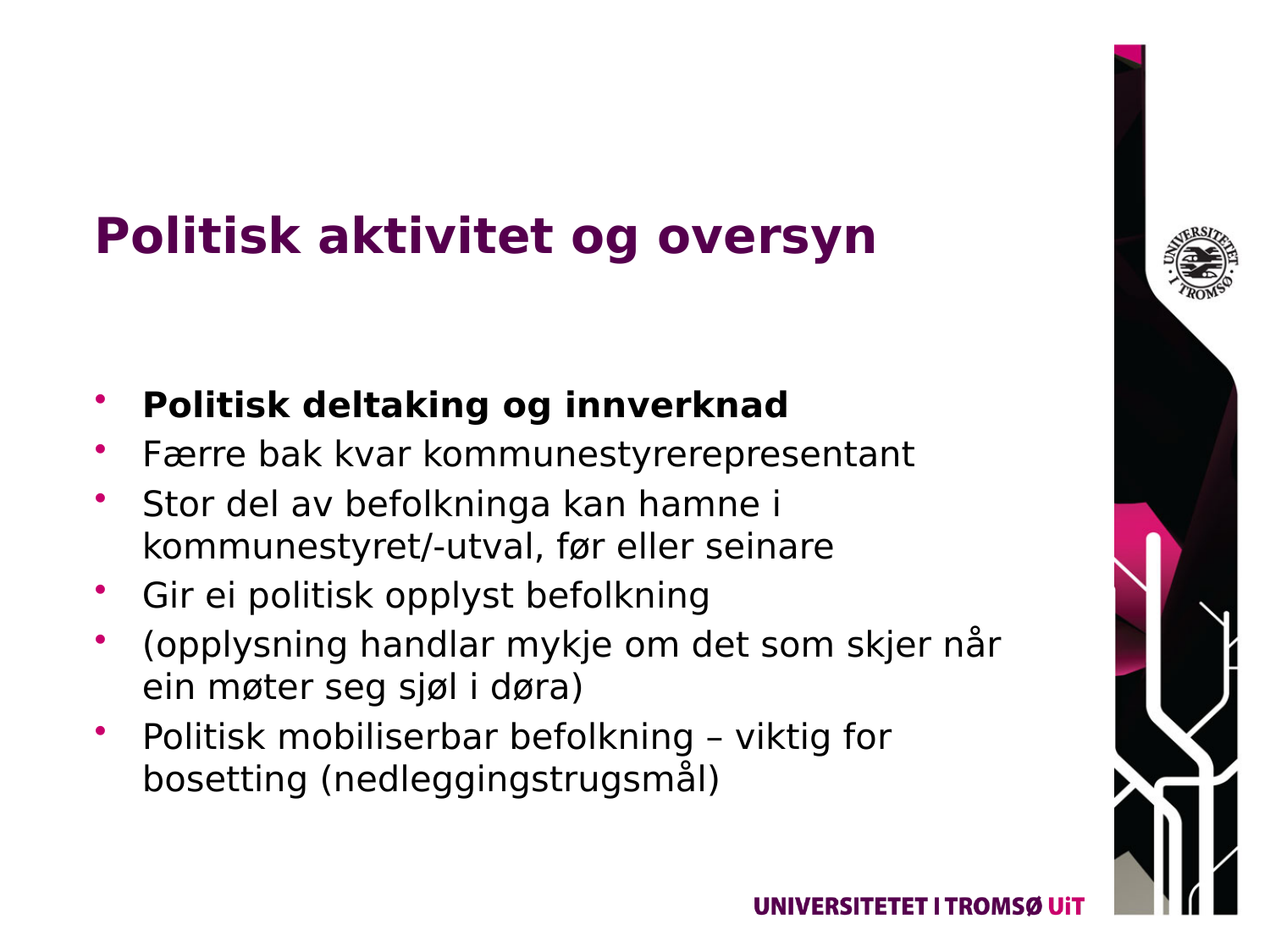

# Politisk aktivitet og oversyn
Politisk deltaking og innverknad
Færre bak kvar kommunestyrerepresentant
Stor del av befolkninga kan hamne i kommunestyret/-utval, før eller seinare
Gir ei politisk opplyst befolkning
(opplysning handlar mykje om det som skjer når ein møter seg sjøl i døra)
Politisk mobiliserbar befolkning – viktig for bosetting (nedleggingstrugsmål)